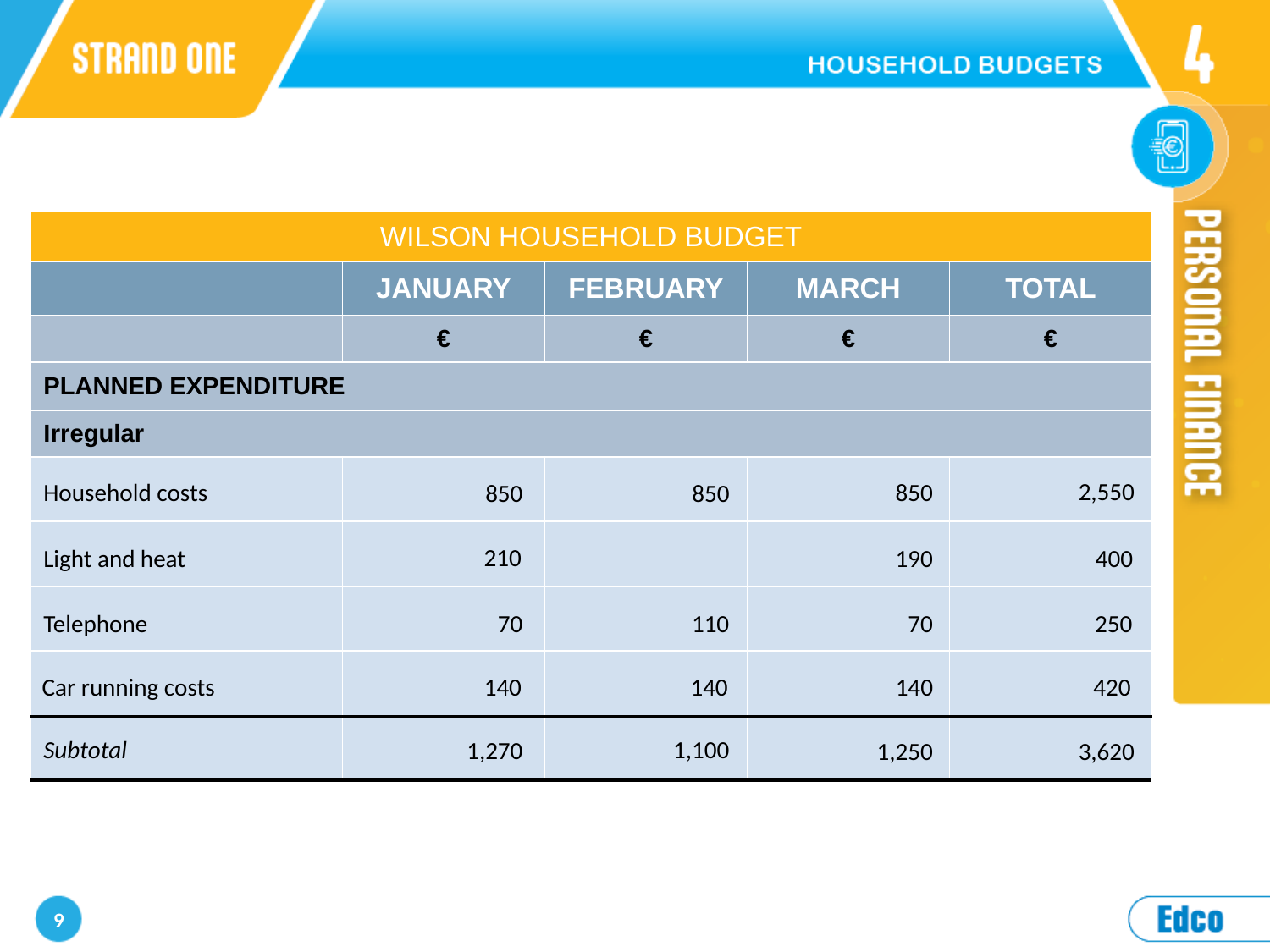

| WILSON HOUSEHOLD BUDGET |  |  |  |  |
| --- | --- | --- | --- | --- |
|  | JANUARY | FEBRUARY | MARCH | TOTAL |
|  | € | € | € | € |
| PLANNED EXPENDITURE |  |  |  |  |
| Irregular |  |  |  |  |
|  |  |  |  |  |
|  |  |  |  |  |
|  |  |  |  |  |
|  |  |  |  |  |
|  |  |  |  |  |
2,550
Household costs
850
850
850
210
Light and heat
190
400
Telephone
70
110
250
70
Car running costs
140
140
140
420
Subtotal
1,100
1,270
1,250
3,620
9